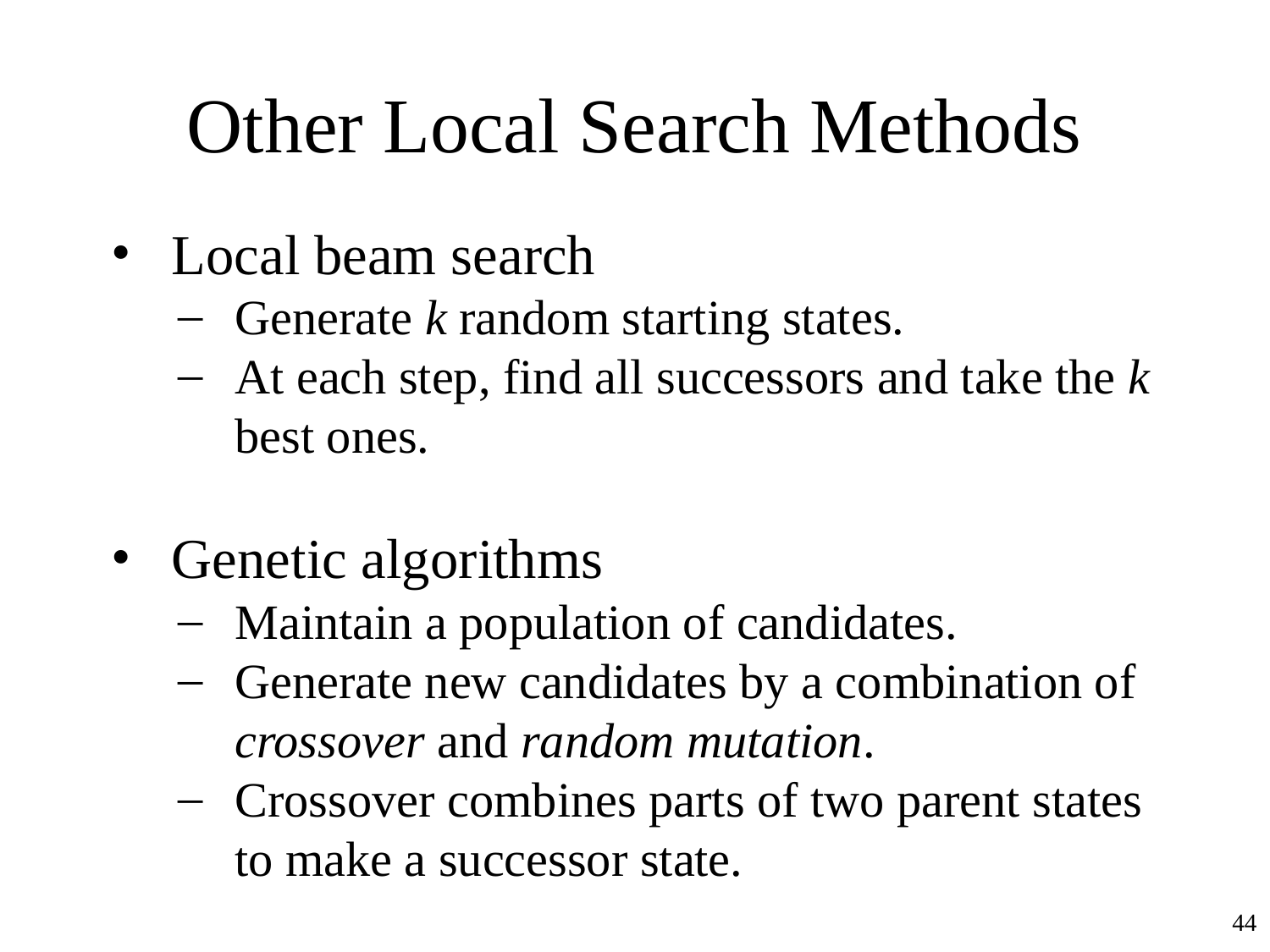

# Other Local Search Methods
Local beam search
Generate k random starting states.
At each step, find all successors and take the k best ones.
Genetic algorithms
Maintain a population of candidates.
Generate new candidates by a combination of crossover and random mutation.
Crossover combines parts of two parent states to make a successor state.
44